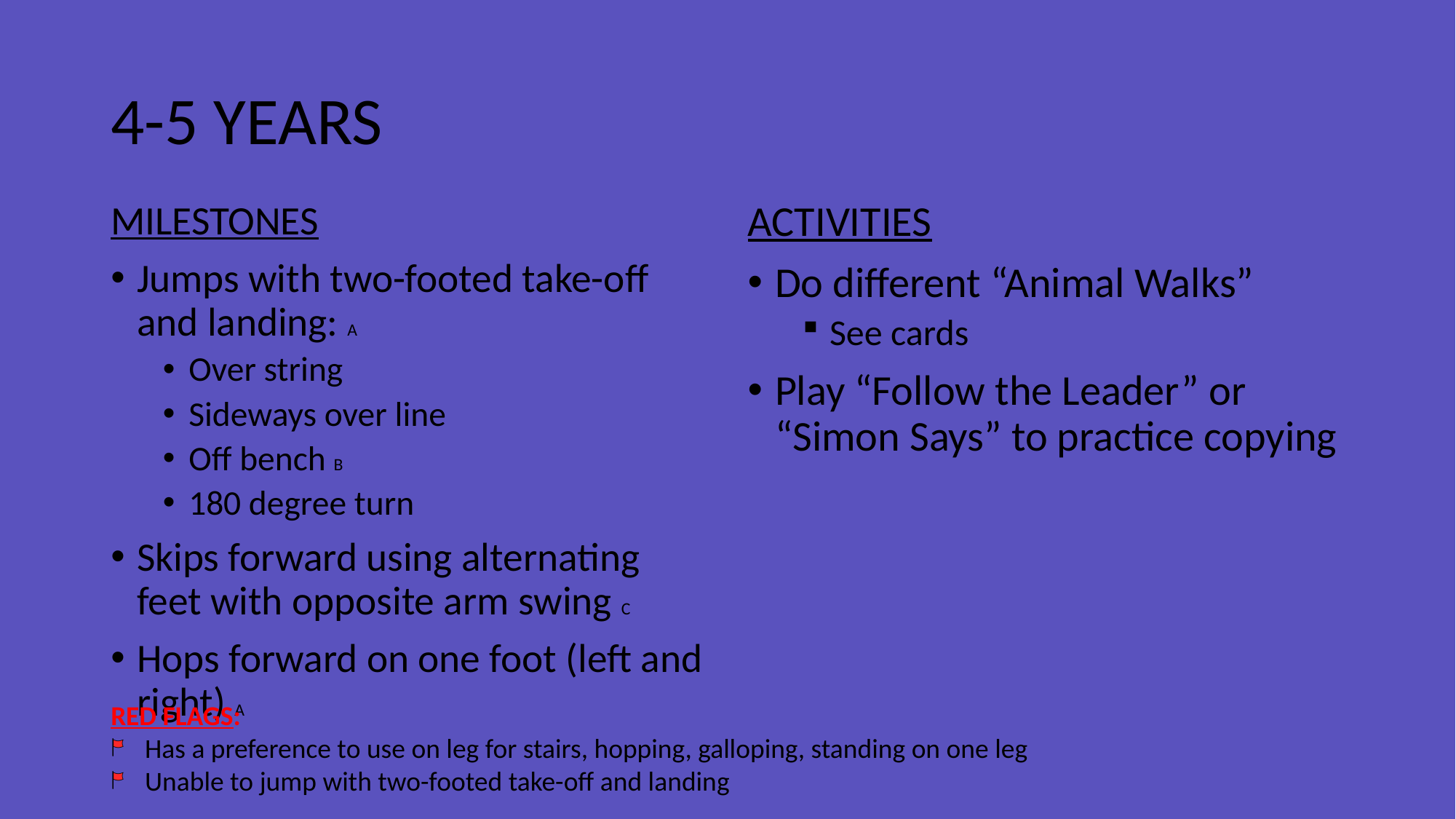

# 4-5 YEARS
MILESTONES
Jumps with two-footed take-off and landing: A
Over string
Sideways over line
Off bench B
180 degree turn
Skips forward using alternating feet with opposite arm swing C
Hops forward on one foot (left and right) A
ACTIVITIES
Do different “Animal Walks”
See cards
Play “Follow the Leader” or “Simon Says” to practice copying

RED FLAGS:
Has a preference to use on leg for stairs, hopping, galloping, standing on one leg
Unable to jump with two-footed take-off and landing